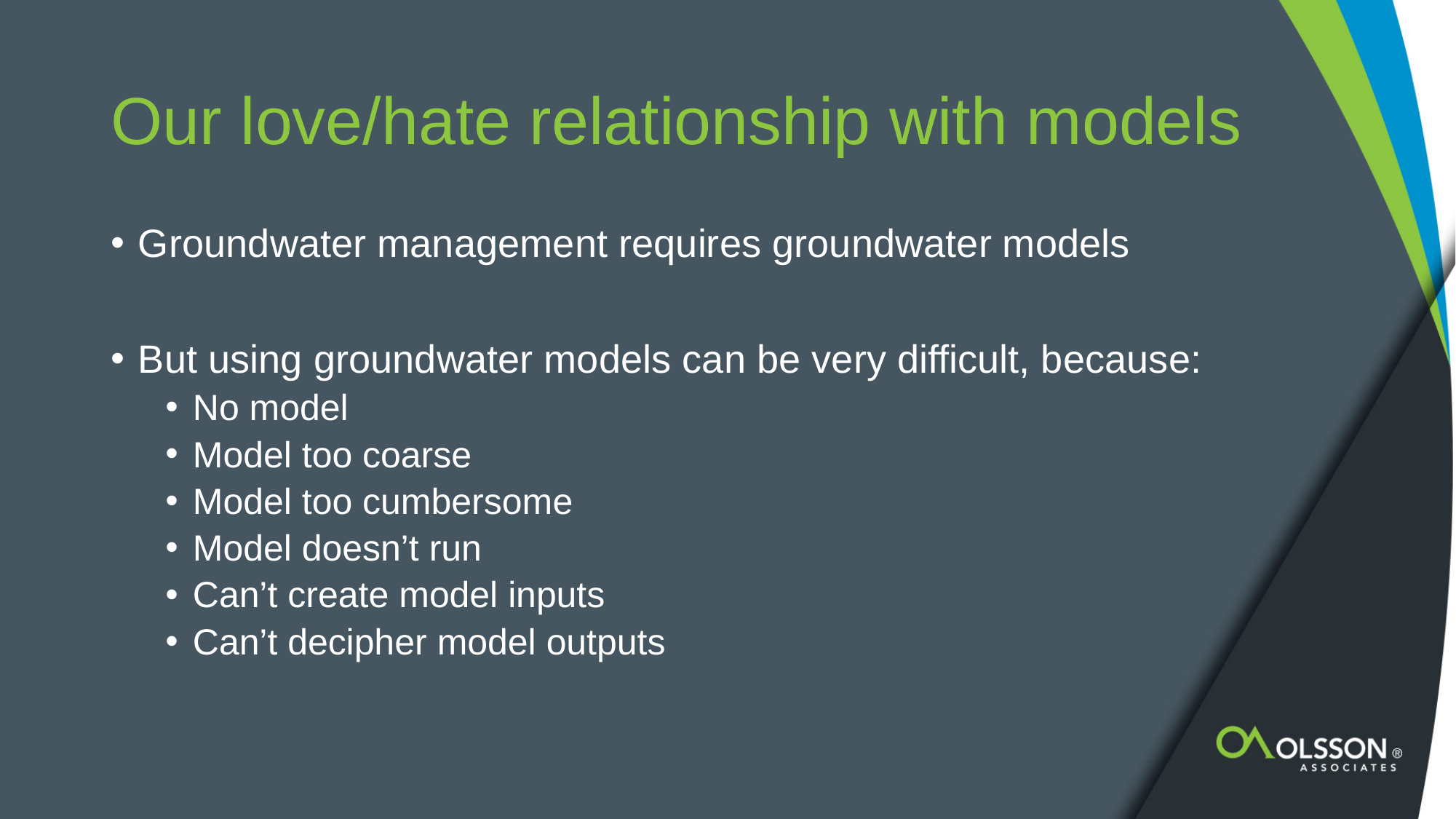

# Our love/hate relationship with models
Groundwater management requires groundwater models

But using groundwater models can be very difficult, because:
No model
Model too coarse
Model too cumbersome
Model doesn’t run
Can’t create model inputs
Can’t decipher model outputs